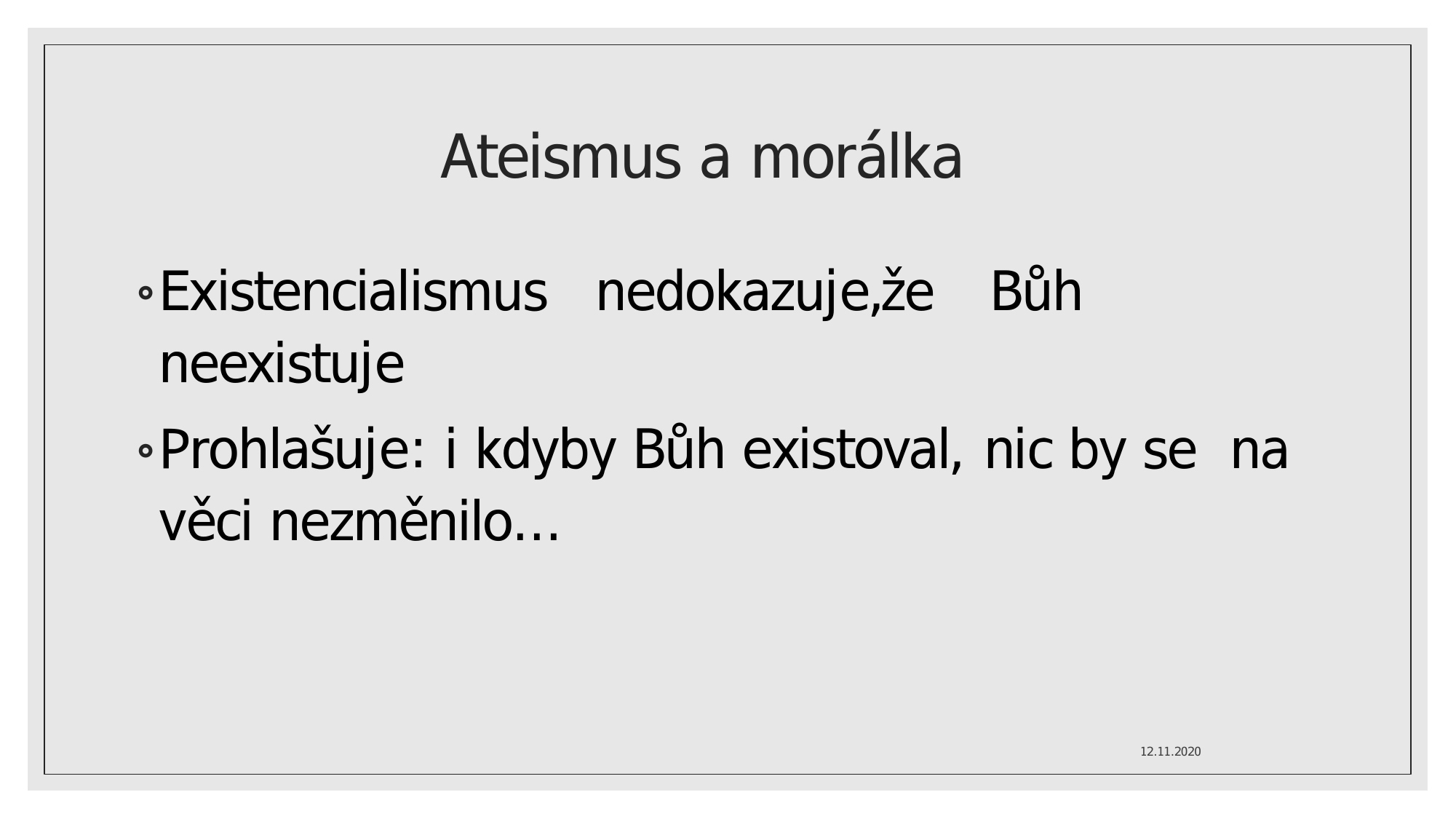

# Ateismus a morálka
Existencialismus	nedokazuje,  neexistuje
že 	Bůh
Prohlašuje: i kdyby Bůh existoval, nic by se  na věci nezměnilo...
12.11.2020